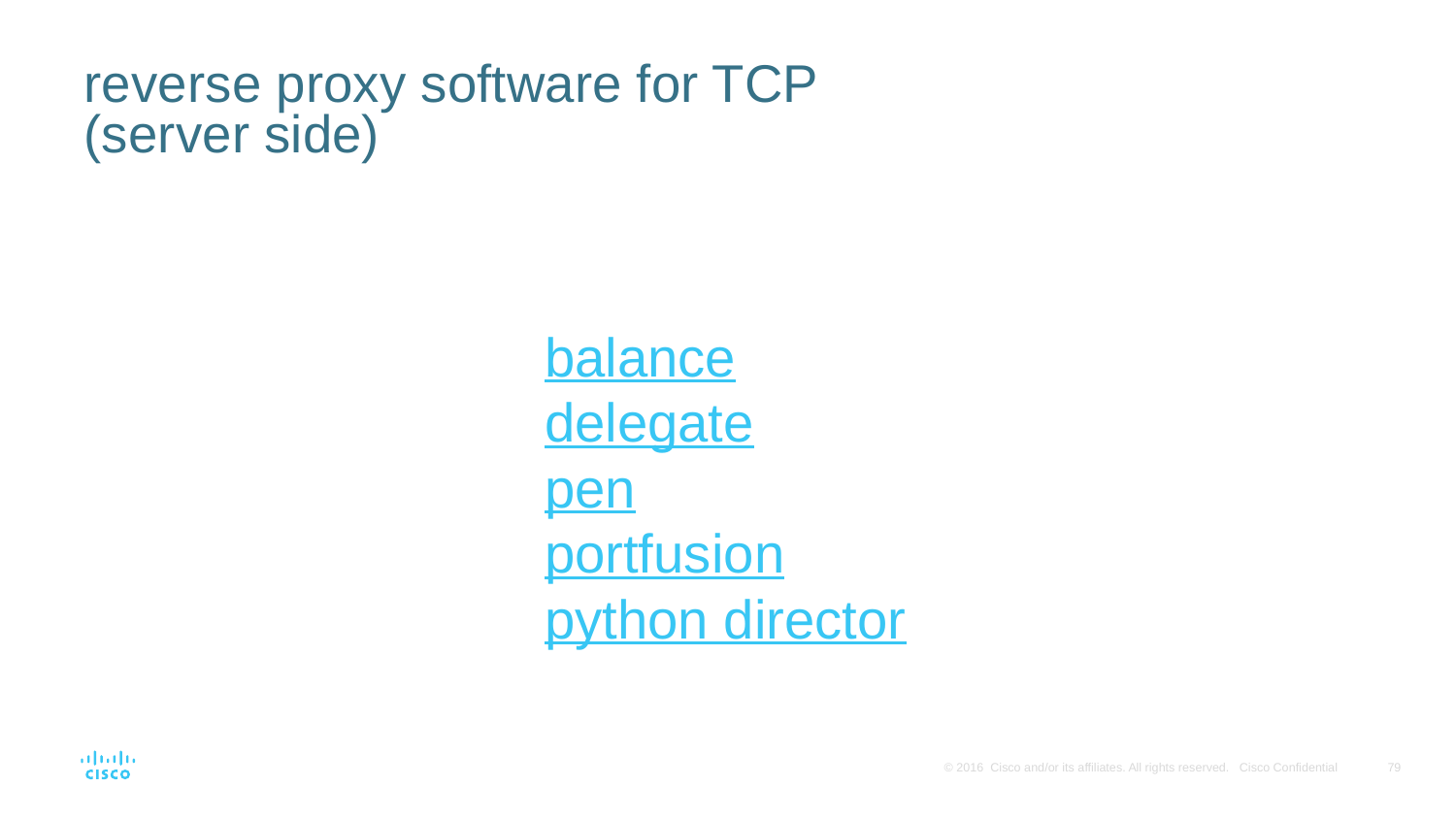

# reverse proxy software for TCP (server side)
balance
delegate
pen
portfusion
python director